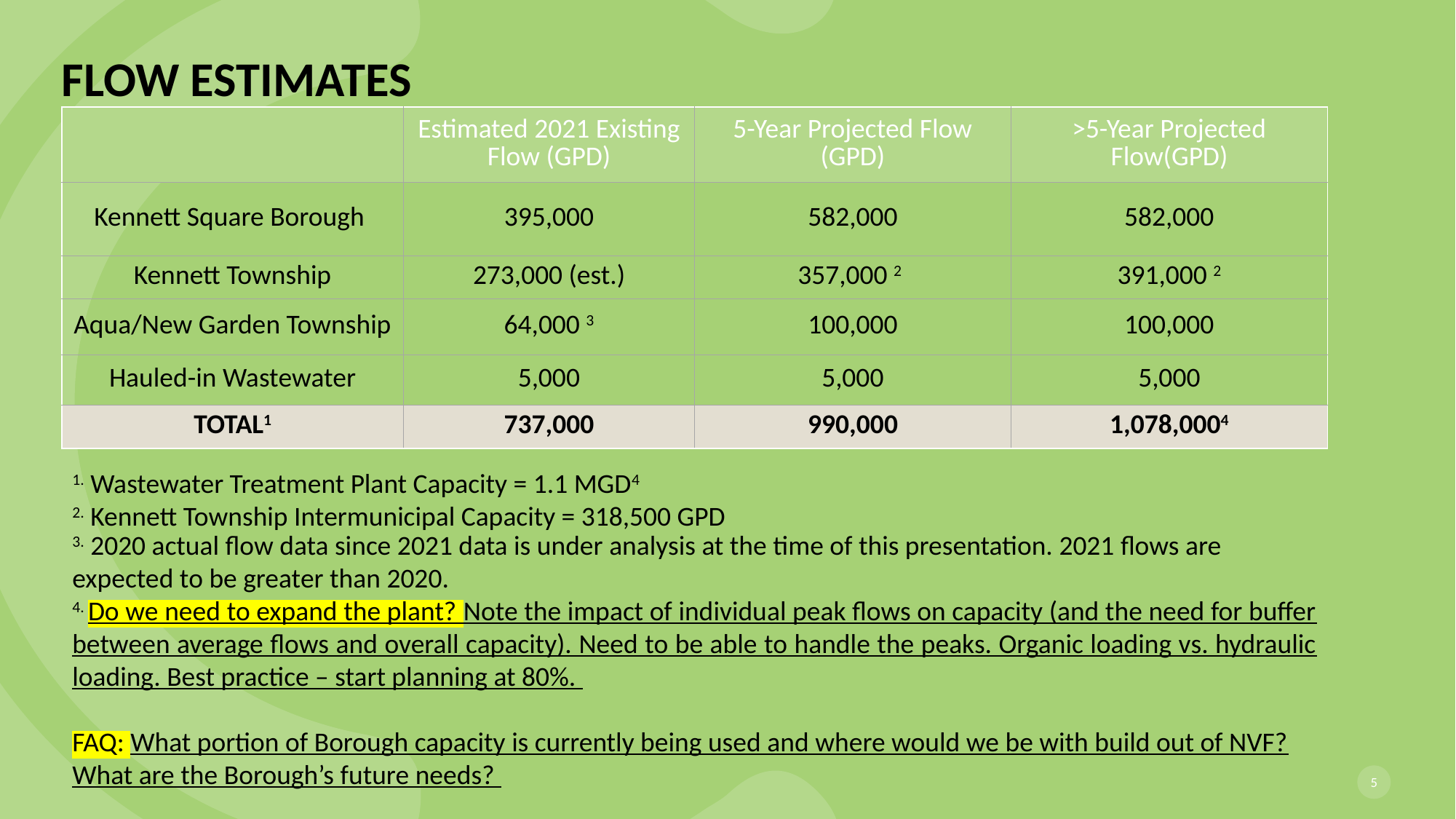

# Flow estimates
|  | Estimated 2021 Existing Flow (GPD) | 5-Year Projected Flow (GPD) | >5-Year Projected Flow(GPD) |
| --- | --- | --- | --- |
| Kennett Square Borough | 395,000 | 582,000 | 582,000 |
| Kennett Township | 273,000 (est.) | 357,000 2 | 391,000 2 |
| Aqua/New Garden Township | 64,000 3 | 100,000 | 100,000 |
| Hauled-in Wastewater | 5,000 | 5,000 | 5,000 |
| TOTAL1 | 737,000 | 990,000 | 1,078,0004 |
1. Wastewater Treatment Plant Capacity = 1.1 MGD4
2. Kennett Township Intermunicipal Capacity = 318,500 GPD
3. 2020 actual flow data since 2021 data is under analysis at the time of this presentation. 2021 flows are expected to be greater than 2020.
4. Do we need to expand the plant? Note the impact of individual peak flows on capacity (and the need for buffer between average flows and overall capacity). Need to be able to handle the peaks. Organic loading vs. hydraulic loading. Best practice – start planning at 80%.

FAQ: What portion of Borough capacity is currently being used and where would we be with build out of NVF? What are the Borough’s future needs?
5